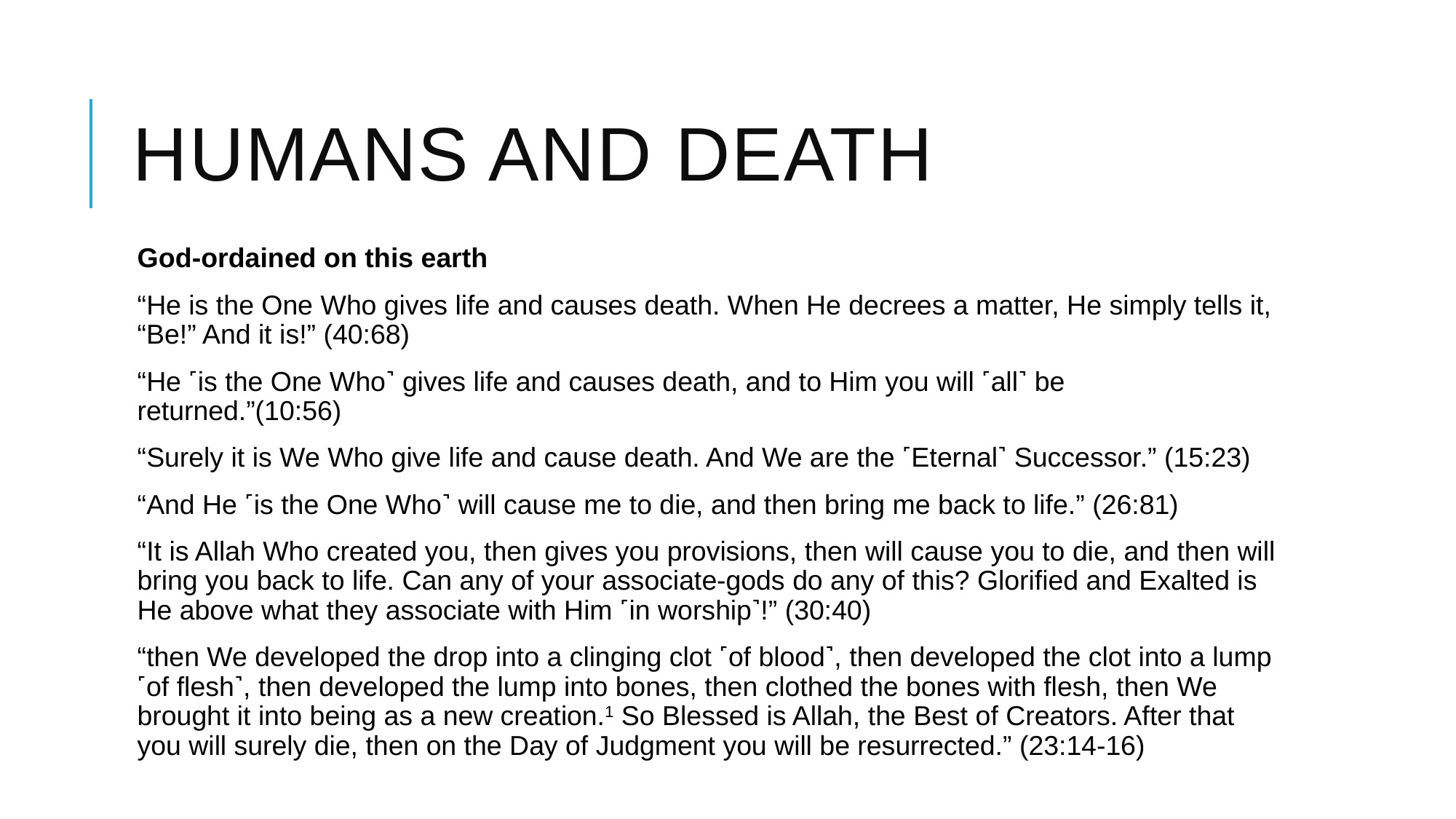

# Humans and Death
God-ordained on this earth
“He is the One Who gives life and causes death. When He decrees a matter, He simply tells it, “Be!” And it is!” (40:68)
“He ˹is the One Who˺ gives life and causes death, and to Him you will ˹all˺ be returned.”(10:56)
“Surely it is We Who give life and cause death. And We are the ˹Eternal˺ Successor.” (15:23)
“And He ˹is the One Who˺ will cause me to die, and then bring me back to life.” (26:81)
“It is Allah Who created you, then gives you provisions, then will cause you to die, and then will bring you back to life. Can any of your associate-gods do any of this? Glorified and Exalted is He above what they associate with Him ˹in worship˺!” (30:40)
“then We developed the drop into a clinging clot ˹of blood˺, then developed the clot into a lump ˹of flesh˺, then developed the lump into bones, then clothed the bones with flesh, then We brought it into being as a new creation.1 So Blessed is Allah, the Best of Creators. After that you will surely die, then on the Day of Judgment you will be resurrected.” (23:14-16)